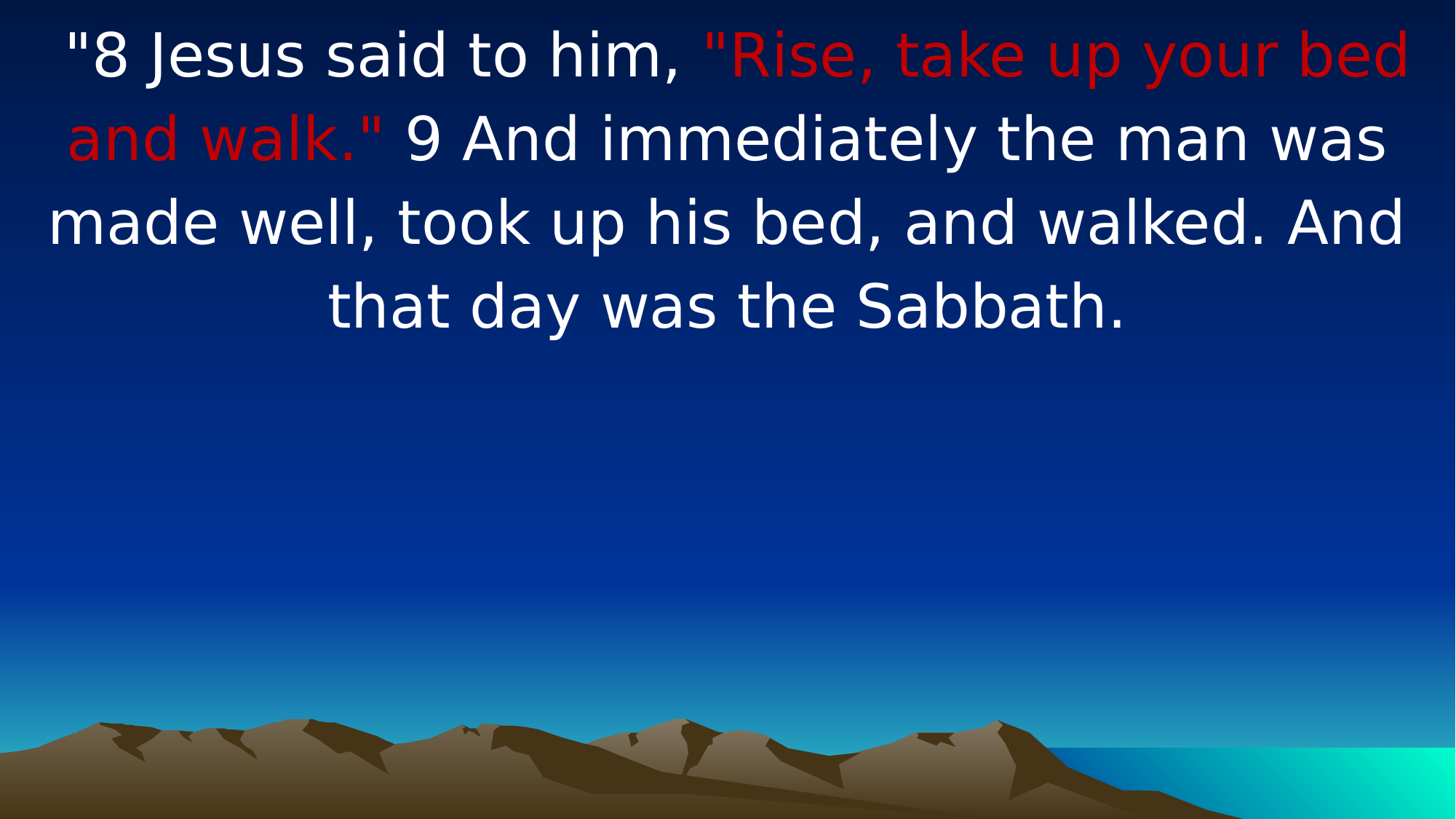

"8 Jesus said to him, "Rise, take up your bed and walk." 9 And immediately the man was made well, took up his bed, and walked. And that day was the Sabbath.